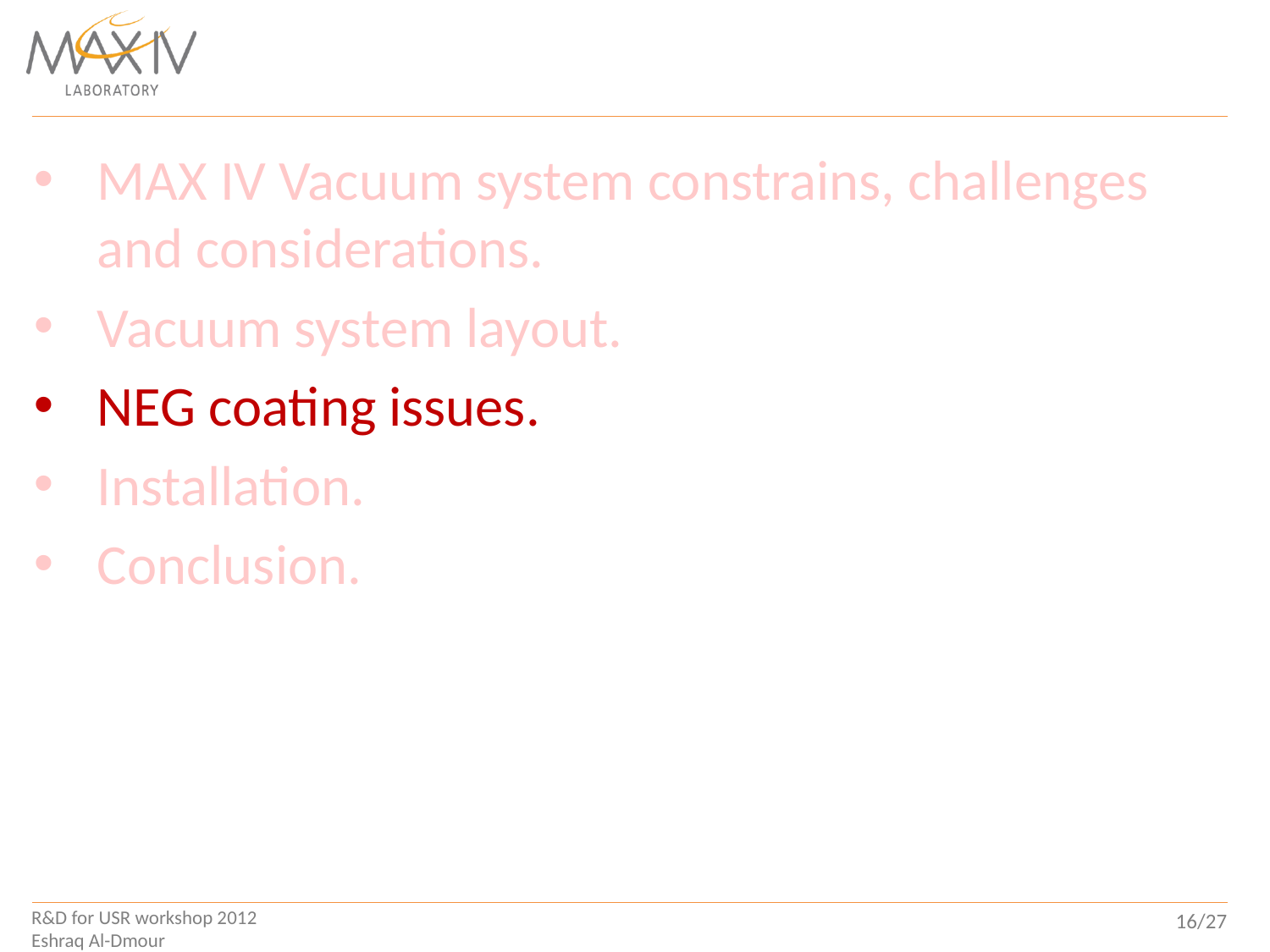

MAX IV Vacuum system constrains, challenges and considerations.
Vacuum system layout.
NEG coating issues.
Installation.
Conclusion.